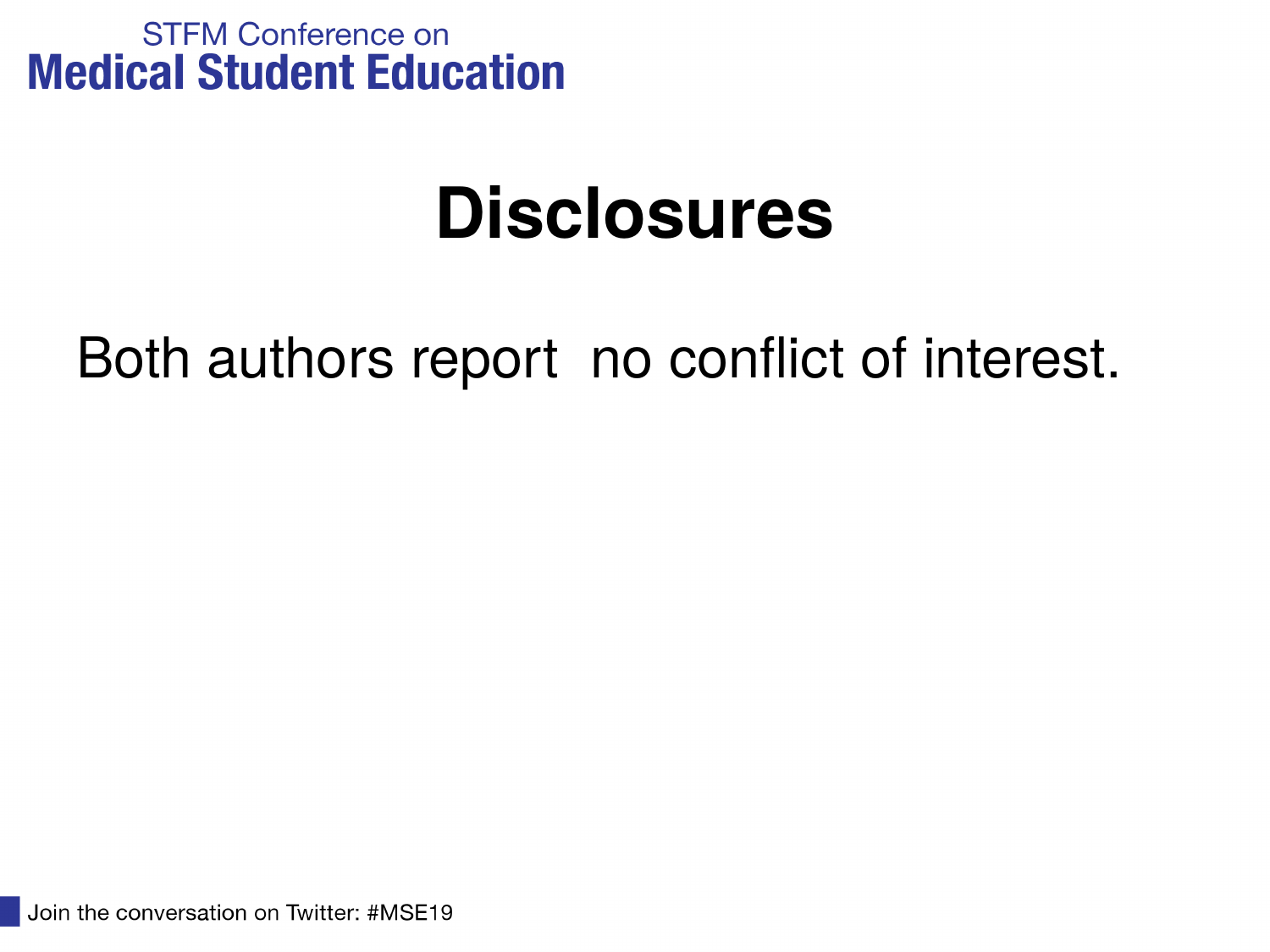

# Disclosures
Both authors report  no conflict of interest.